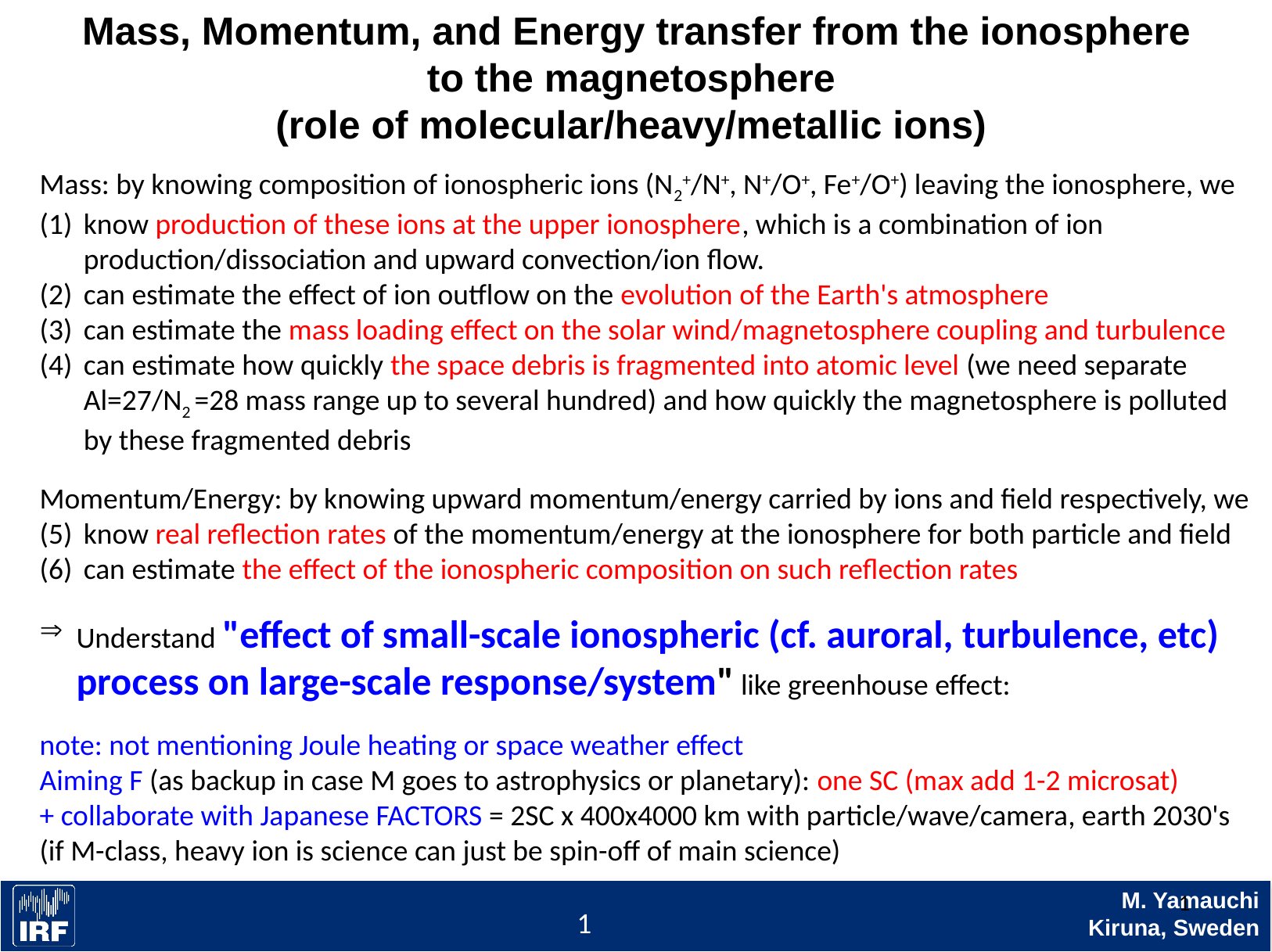

# Mass, Momentum, and Energy transfer from the ionosphere to the magnetosphere (role of molecular/heavy/metallic ions)
Mass: by knowing composition of ionospheric ions (N2+/N+, N+/O+, Fe+/O+) leaving the ionosphere, we
know production of these ions at the upper ionosphere, which is a combination of ion production/dissociation and upward convection/ion flow.
can estimate the effect of ion outflow on the evolution of the Earth's atmosphere
can estimate the mass loading effect on the solar wind/magnetosphere coupling and turbulence
can estimate how quickly the space debris is fragmented into atomic level (we need separate Al=27/N2 =28 mass range up to several hundred) and how quickly the magnetosphere is polluted by these fragmented debris

Momentum/Energy: by knowing upward momentum/energy carried by ions and field respectively, we
know real reflection rates of the momentum/energy at the ionosphere for both particle and field
can estimate the effect of the ionospheric composition on such reflection rates

Understand "effect of small-scale ionospheric (cf. auroral, turbulence, etc) process on large-scale response/system" like greenhouse effect:

note: not mentioning Joule heating or space weather effect
Aiming F (as backup in case M goes to astrophysics or planetary): one SC (max add 1-2 microsat)
+ collaborate with Japanese FACTORS = 2SC x 400x4000 km with particle/wave/camera, earth 2030's
(if M-class, heavy ion is science can just be spin-off of main science)
1